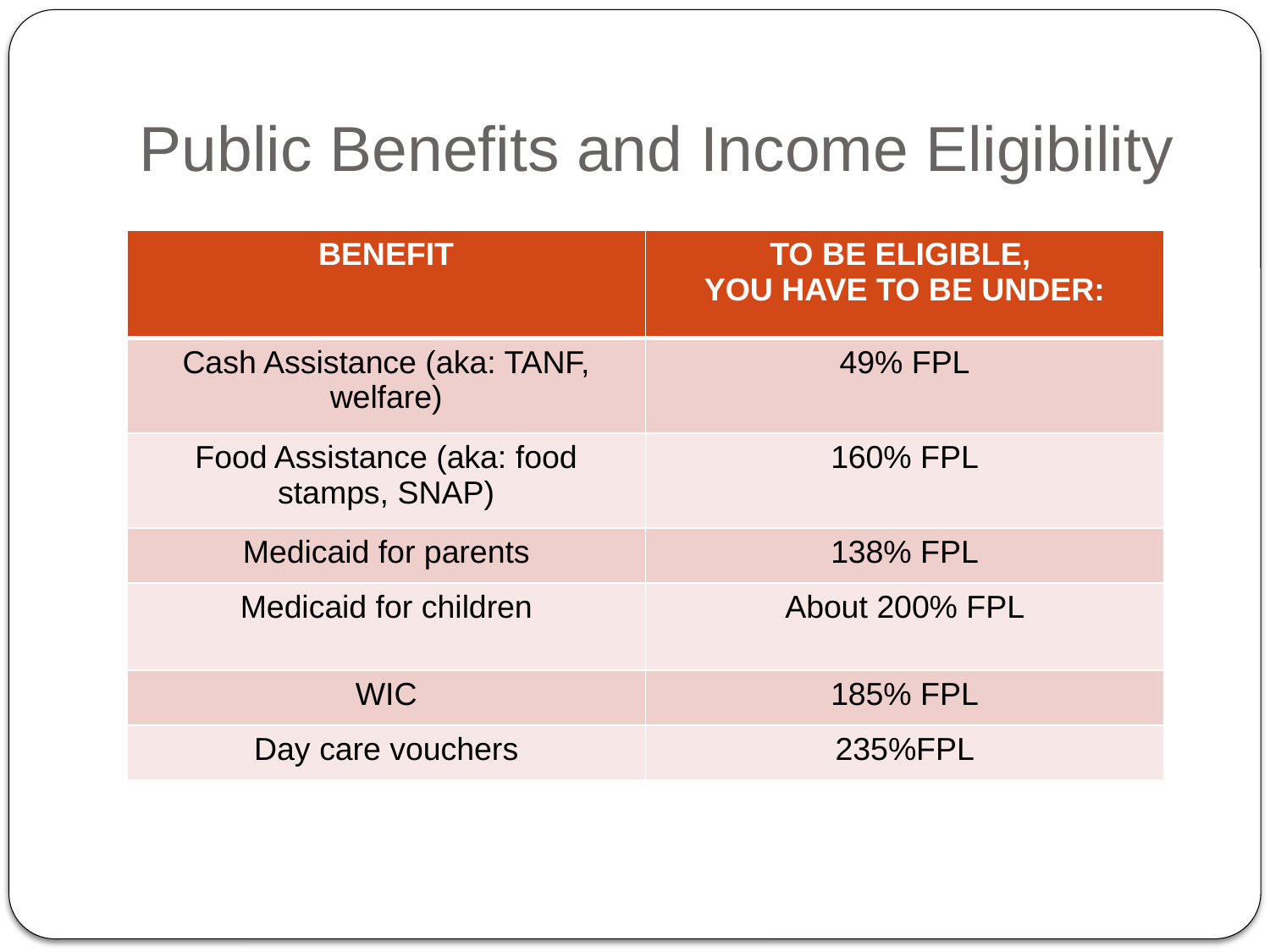

# Public Benefits and Income Eligibility

| BENEFIT | TO BE ELIGIBLE, YOU HAVE TO BE UNDER: |
| --- | --- |
| Cash Assistance (aka: TANF, welfare) | 49% FPL |
| Food Assistance (aka: food stamps, SNAP) | 160% FPL |
| Medicaid for parents | 138% FPL |
| Medicaid for children | About 200% FPL |
| WIC | 185% FPL |
| Day care vouchers | 235%FPL |